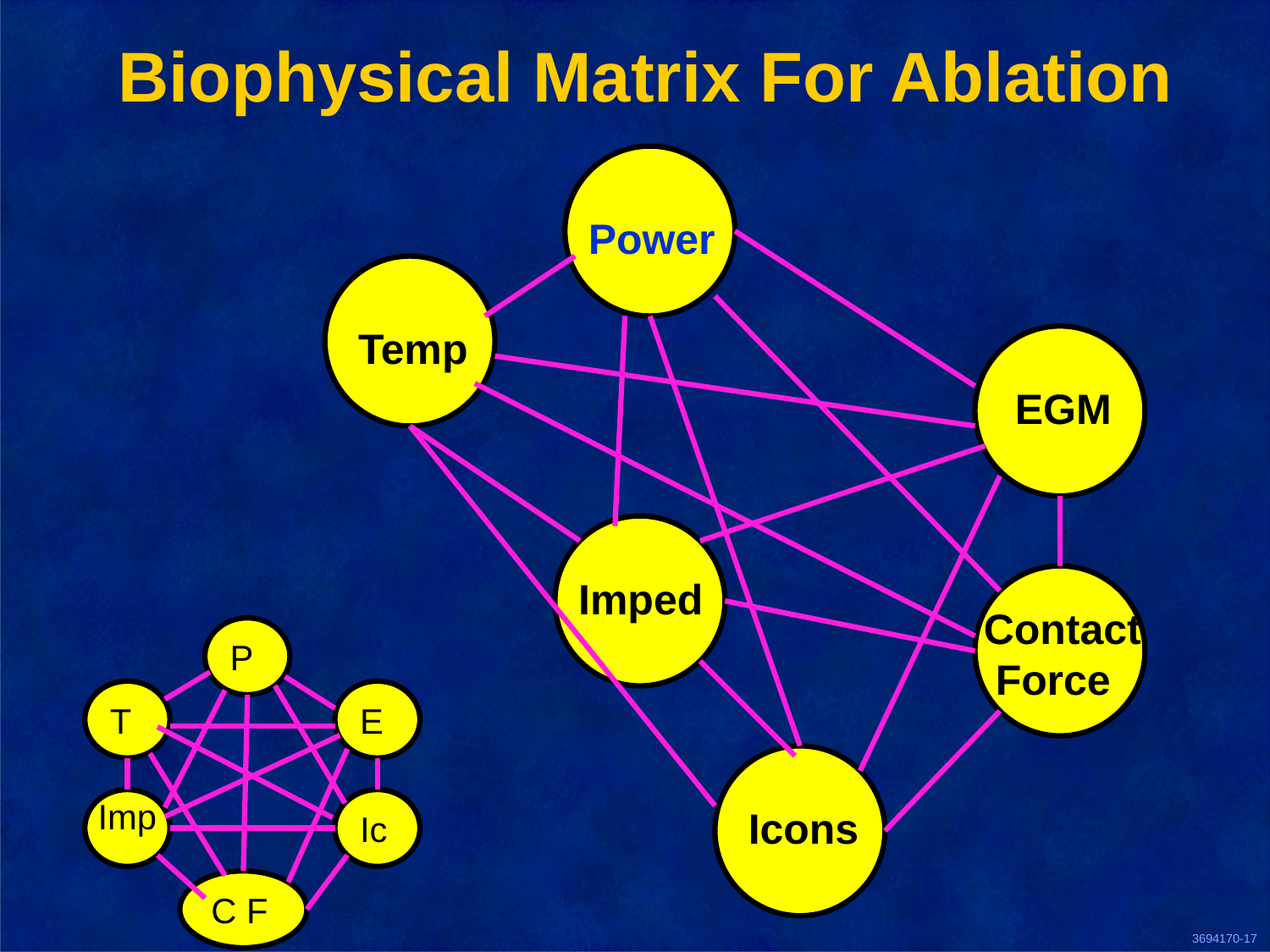

# Biophysical Matrix For Ablation

Power

Temp

EGM

Imped

Contact
 Force

P

T
E

Imp

Ic

C F

Icons